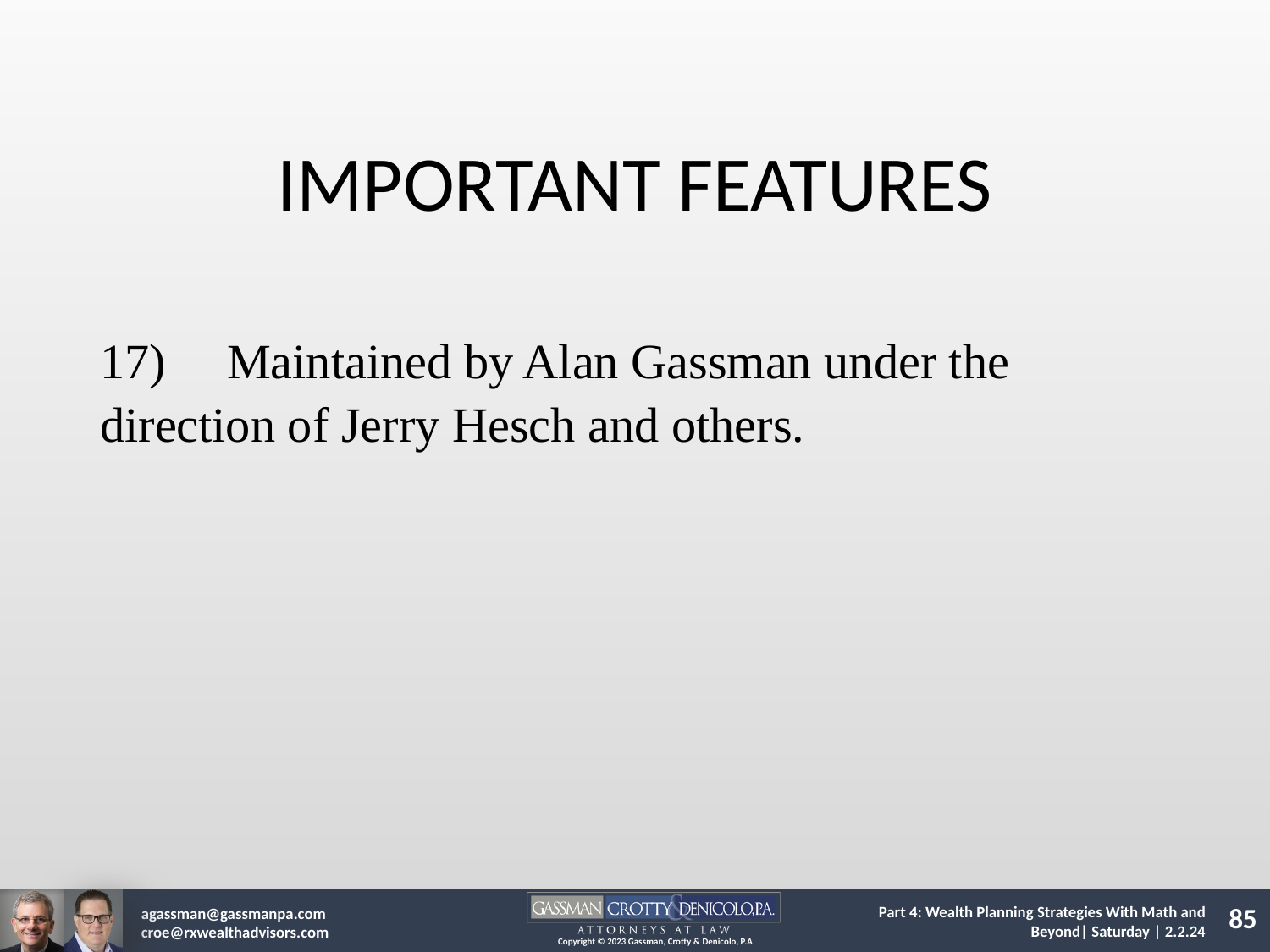

IMPORTANT FEATURES
17)	Maintained by Alan Gassman under the direction of Jerry Hesch and others.